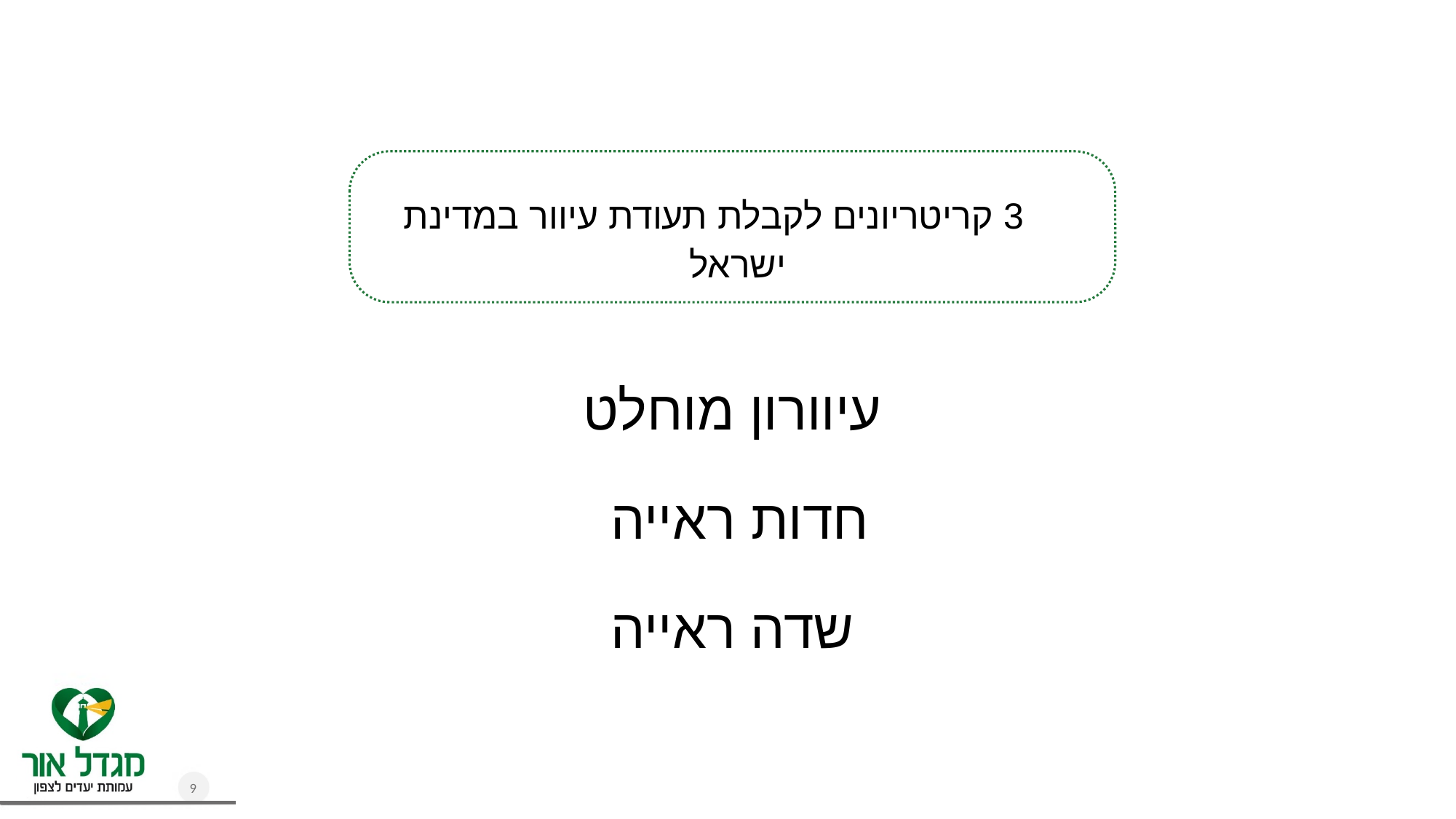

3 קריטריונים לקבלת תעודת עיוור במדינת ישראל
עיוורון מוחלט
חדות ראייה
שדה ראייה